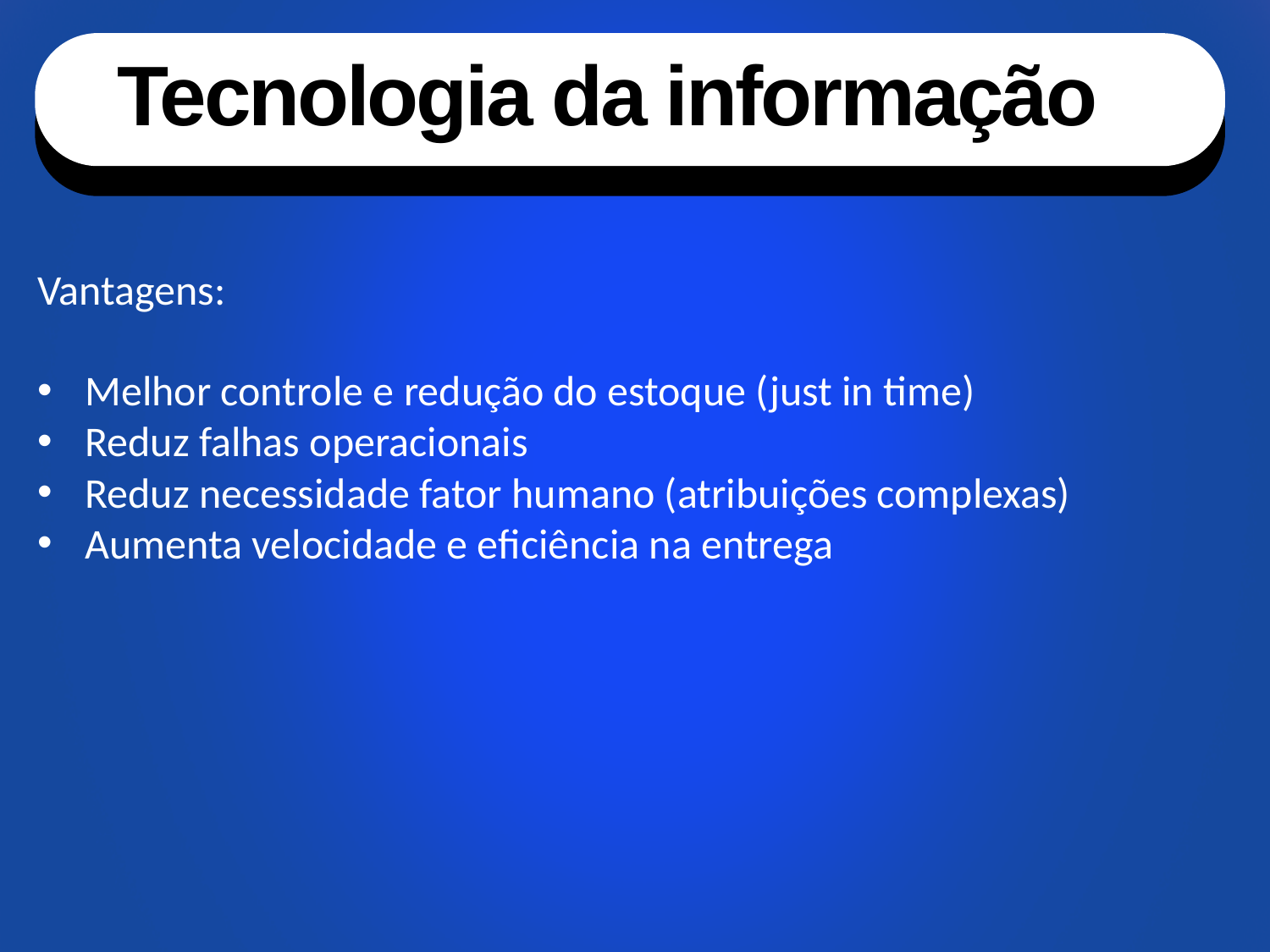

Tecnologia da informação

Vantagens:

Melhor controle e redução do estoque (just in time)
Reduz falhas operacionais
Reduz necessidade fator humano (atribuições complexas)
Aumenta velocidade e eficiência na entrega